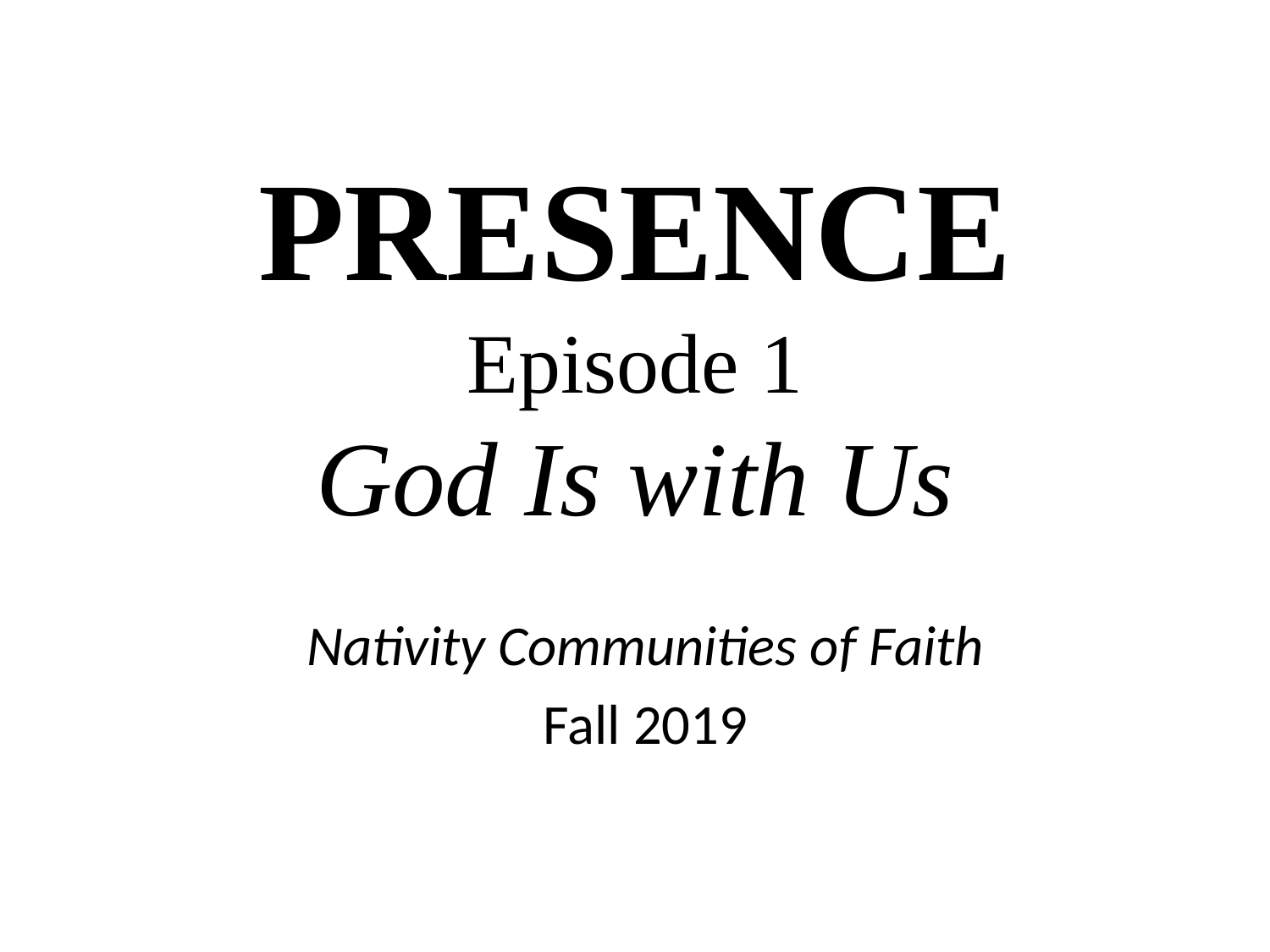

# PRESENCE Episode 1 God Is with Us
Nativity Communities of Faith
Fall 2019